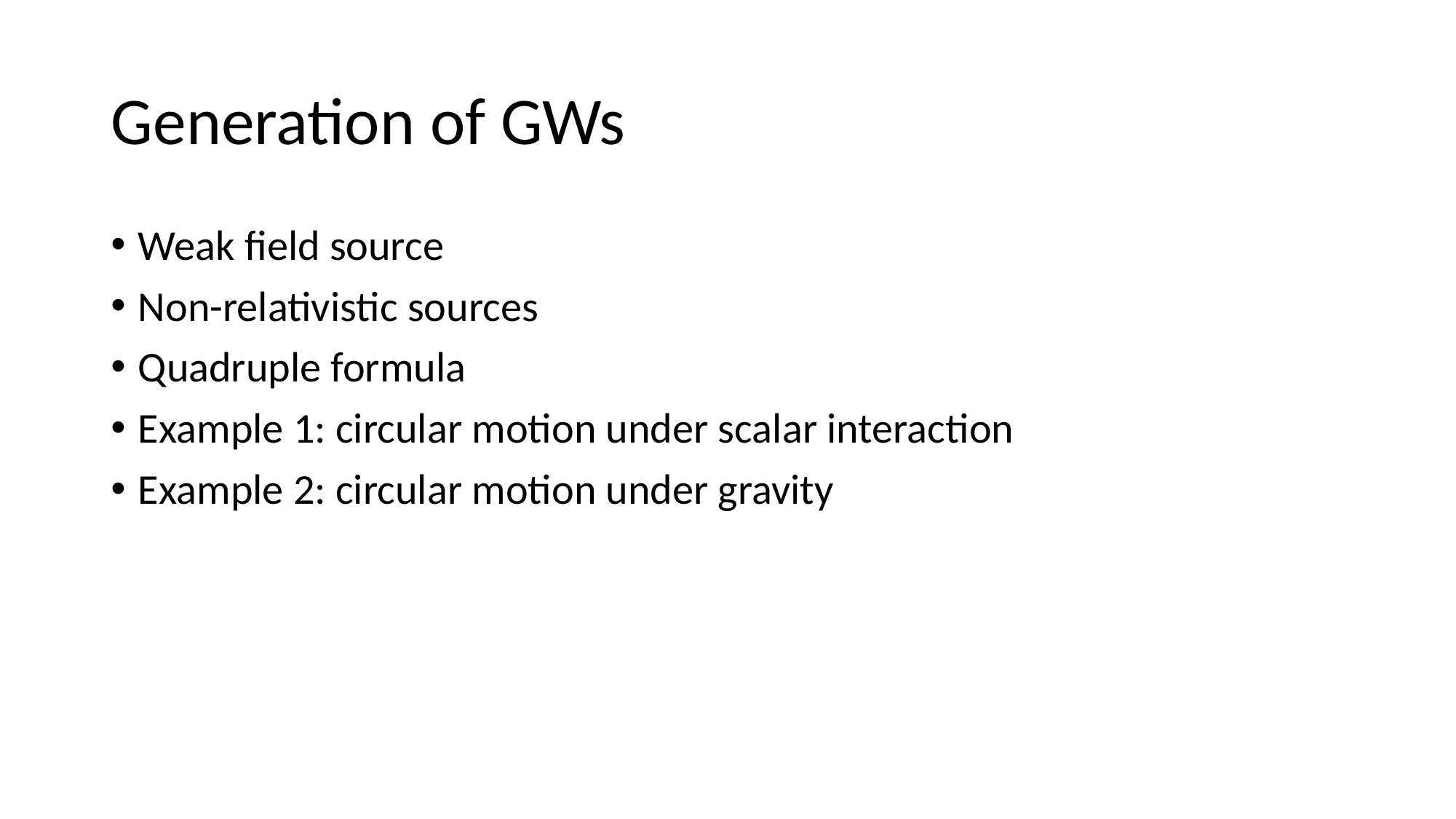

# Generation of GWs
Weak field source
Non-relativistic sources
Quadruple formula
Example 1: circular motion under scalar interaction
Example 2: circular motion under gravity